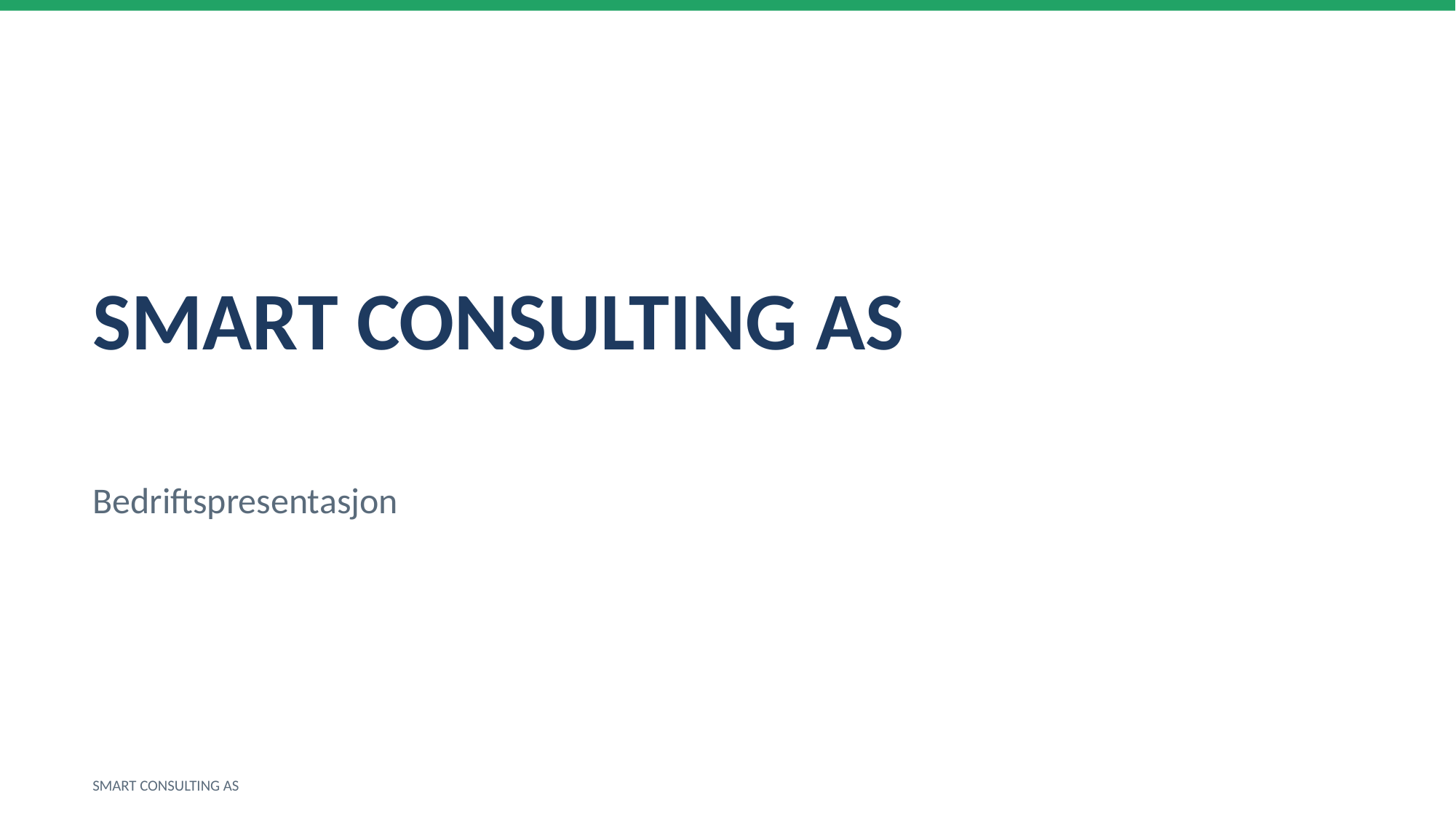

SMART CONSULTING AS
Bedriftspresentasjon
SMART CONSULTING AS